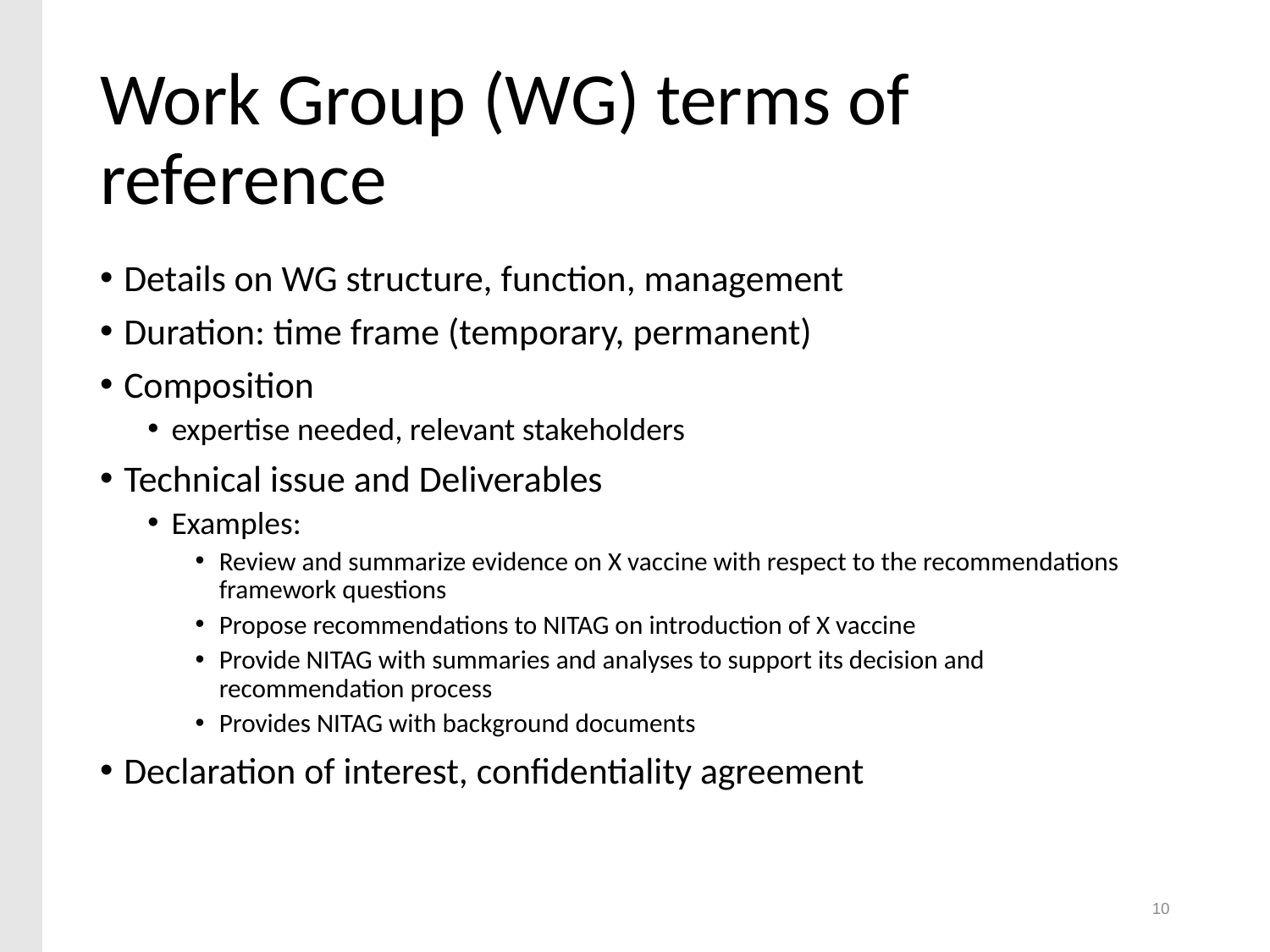

# Work Group (WG) terms of reference
Details on WG structure, function, management
Duration: time frame (temporary, permanent)
Composition
expertise needed, relevant stakeholders
Technical issue and Deliverables
Examples:
Review and summarize evidence on X vaccine with respect to the recommendations framework questions
Propose recommendations to NITAG on introduction of X vaccine
Provide NITAG with summaries and analyses to support its decision and recommendation process
Provides NITAG with background documents
Declaration of interest, confidentiality agreement
10